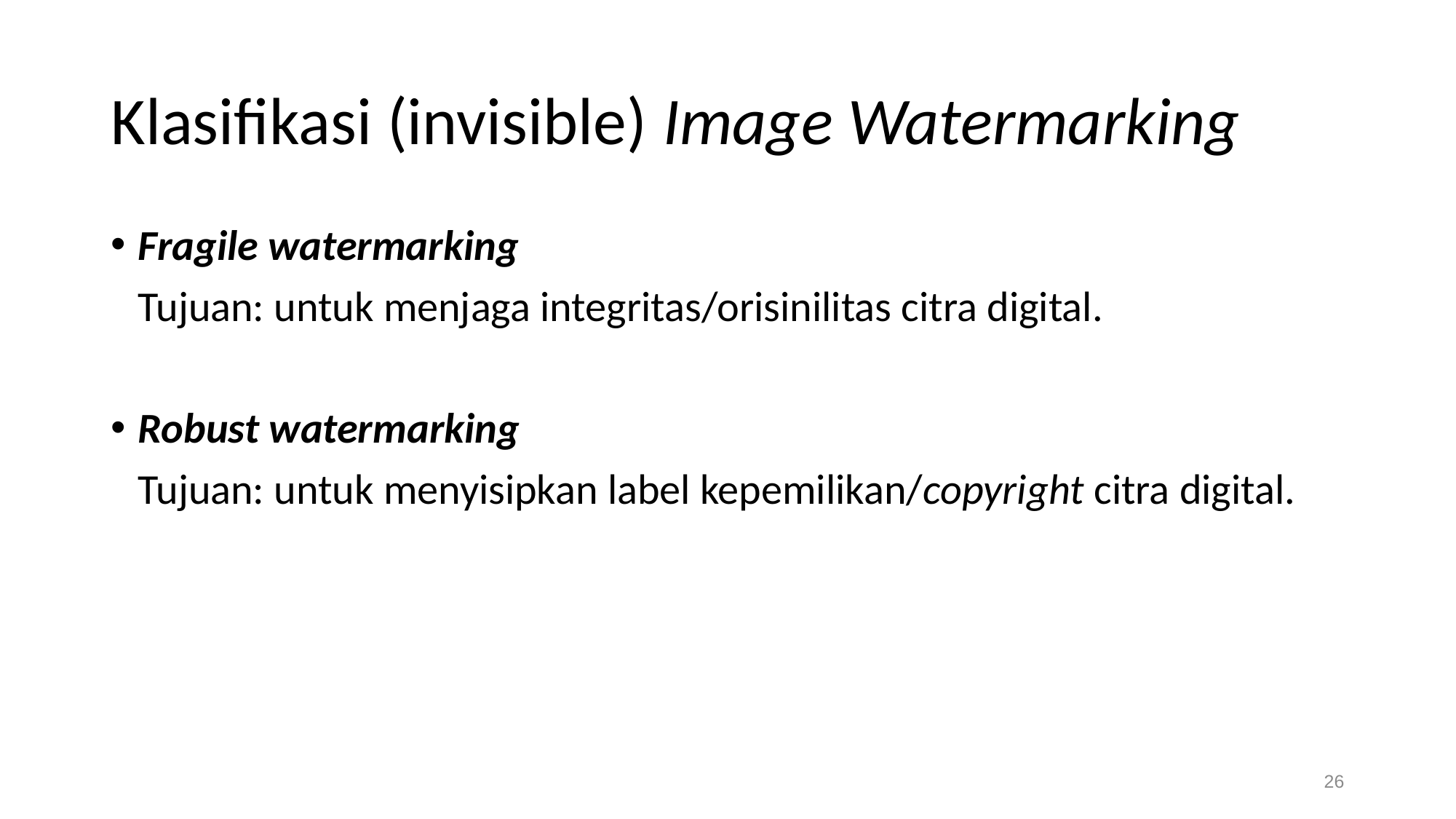

# Klasifikasi (invisible) Image Watermarking
Fragile watermarking
	Tujuan: untuk menjaga integritas/orisinilitas citra digital.

Robust watermarking
	Tujuan: untuk menyisipkan label kepemilikan/copyright citra digital.
26